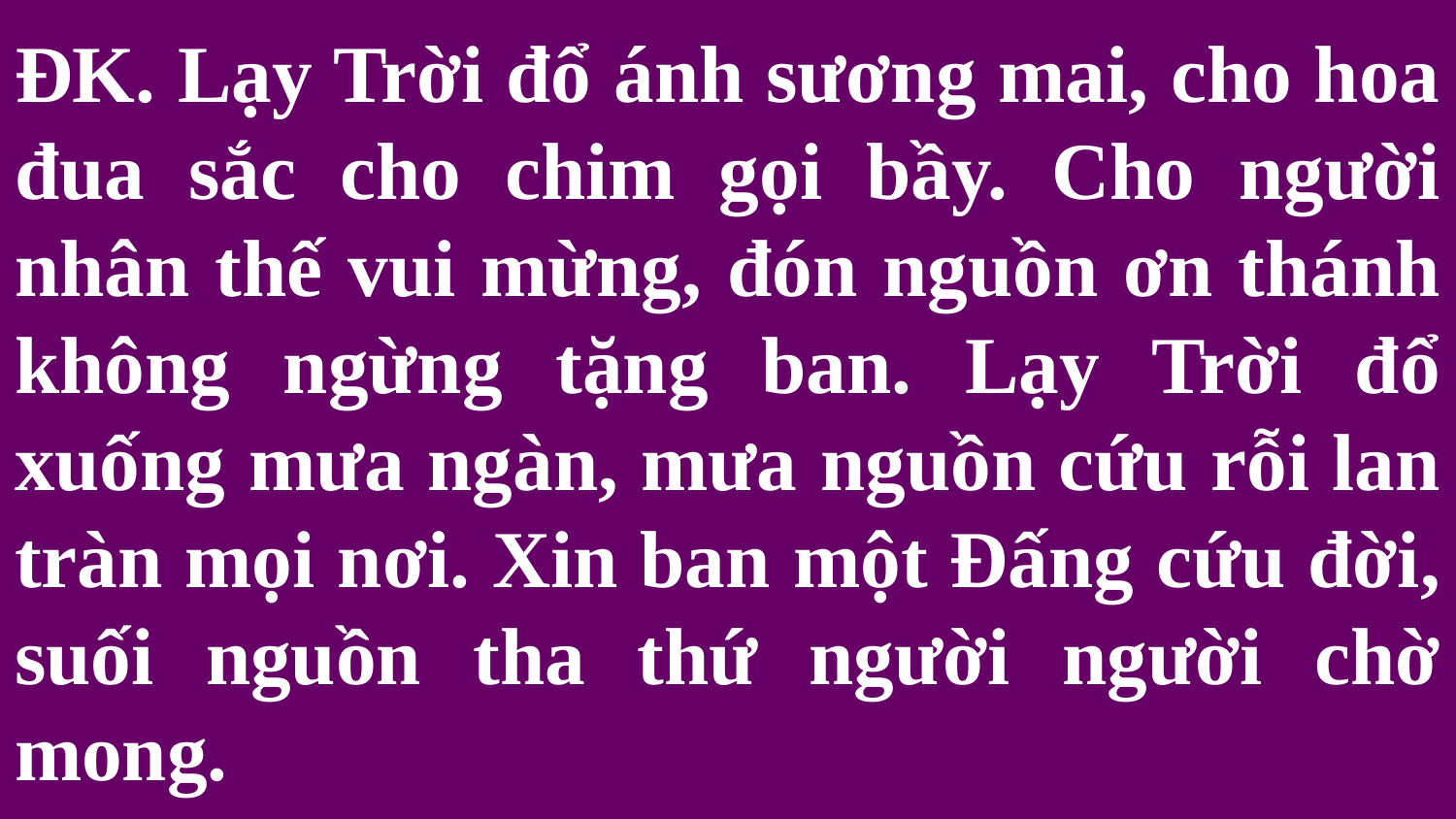

# ĐK. Lạy Trời đổ ánh sương mai, cho hoa đua sắc cho chim gọi bầy. Cho người nhân thế vui mừng, đón nguồn ơn thánh không ngừng tặng ban. Lạy Trời đổ xuống mưa ngàn, mưa nguồn cứu rỗi lan tràn mọi nơi. Xin ban một Đấng cứu đời, suối nguồn tha thứ người người chờ mong.